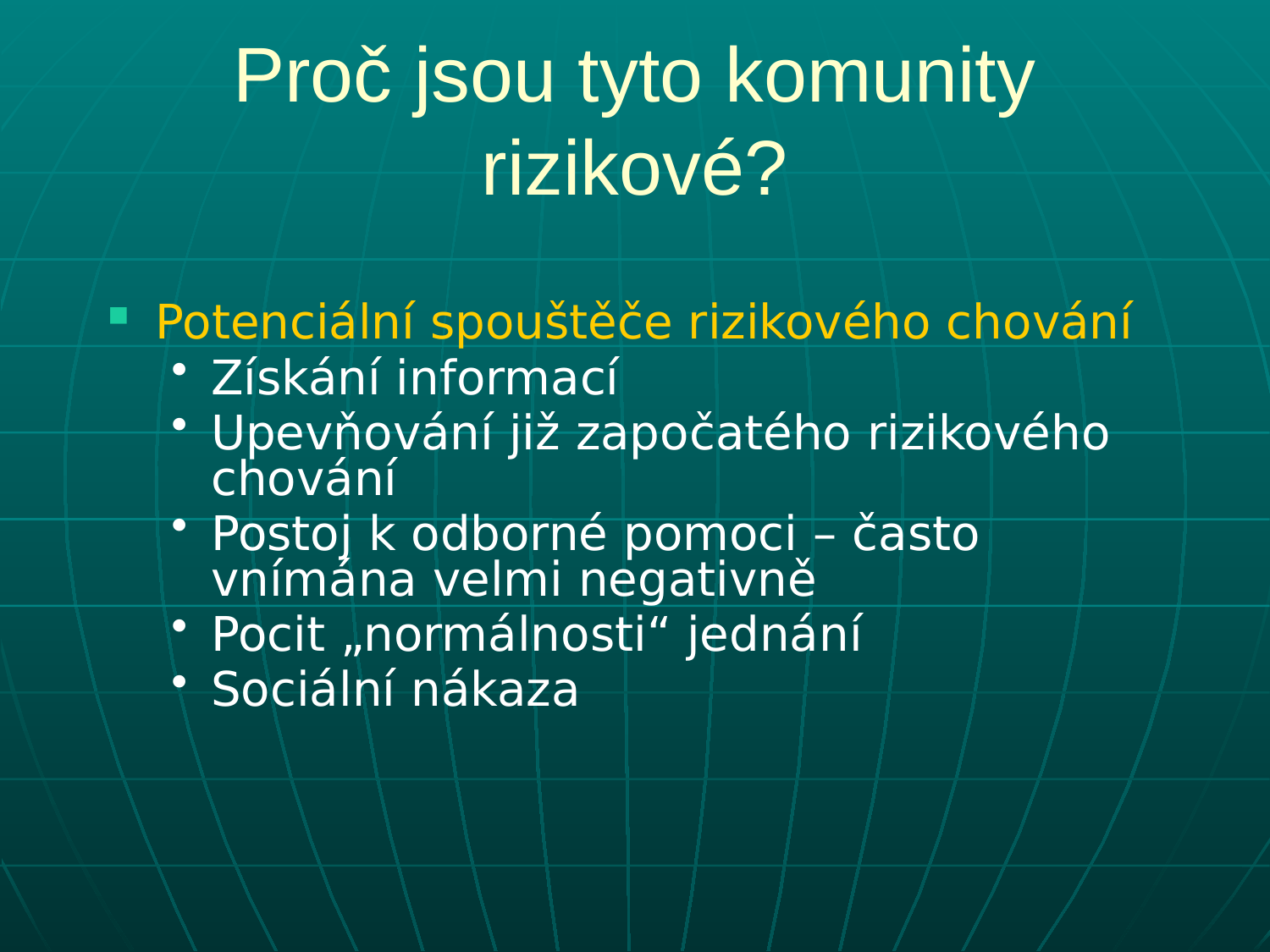

# Proč jsou tyto komunity rizikové?
Potenciální spouštěče rizikového chování
Získání informací
Upevňování již započatého rizikového chování
Postoj k odborné pomoci – často vnímána velmi negativně
Pocit „normálnosti“ jednání
Sociální nákaza